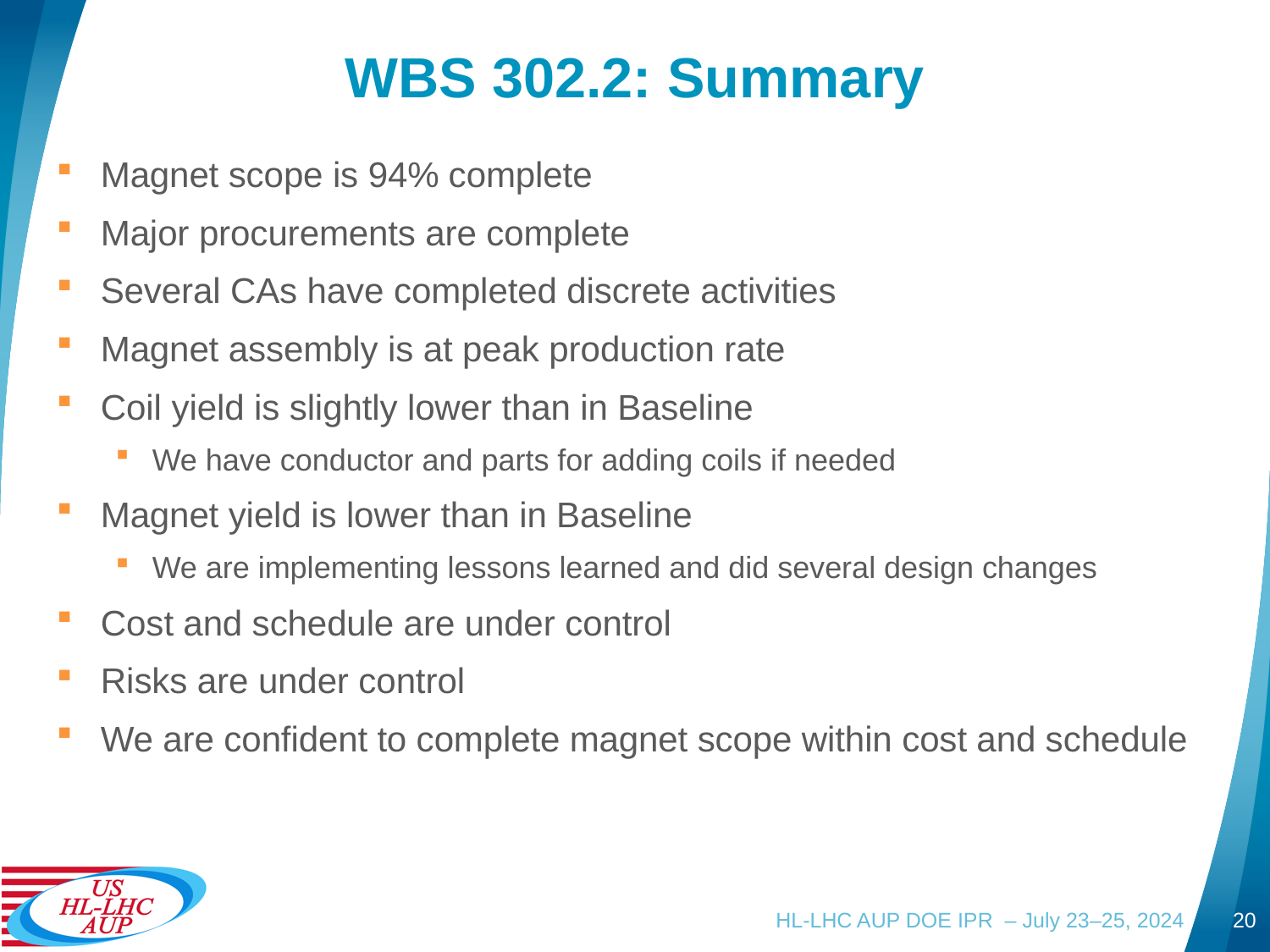

# WBS 302.2: Summary
Magnet scope is 94% complete
Major procurements are complete
Several CAs have completed discrete activities
Magnet assembly is at peak production rate
Coil yield is slightly lower than in Baseline
We have conductor and parts for adding coils if needed
Magnet yield is lower than in Baseline
We are implementing lessons learned and did several design changes
Cost and schedule are under control
Risks are under control
We are confident to complete magnet scope within cost and schedule

HL-LHC AUP DOE IPR  – July 23–25, 2024
20